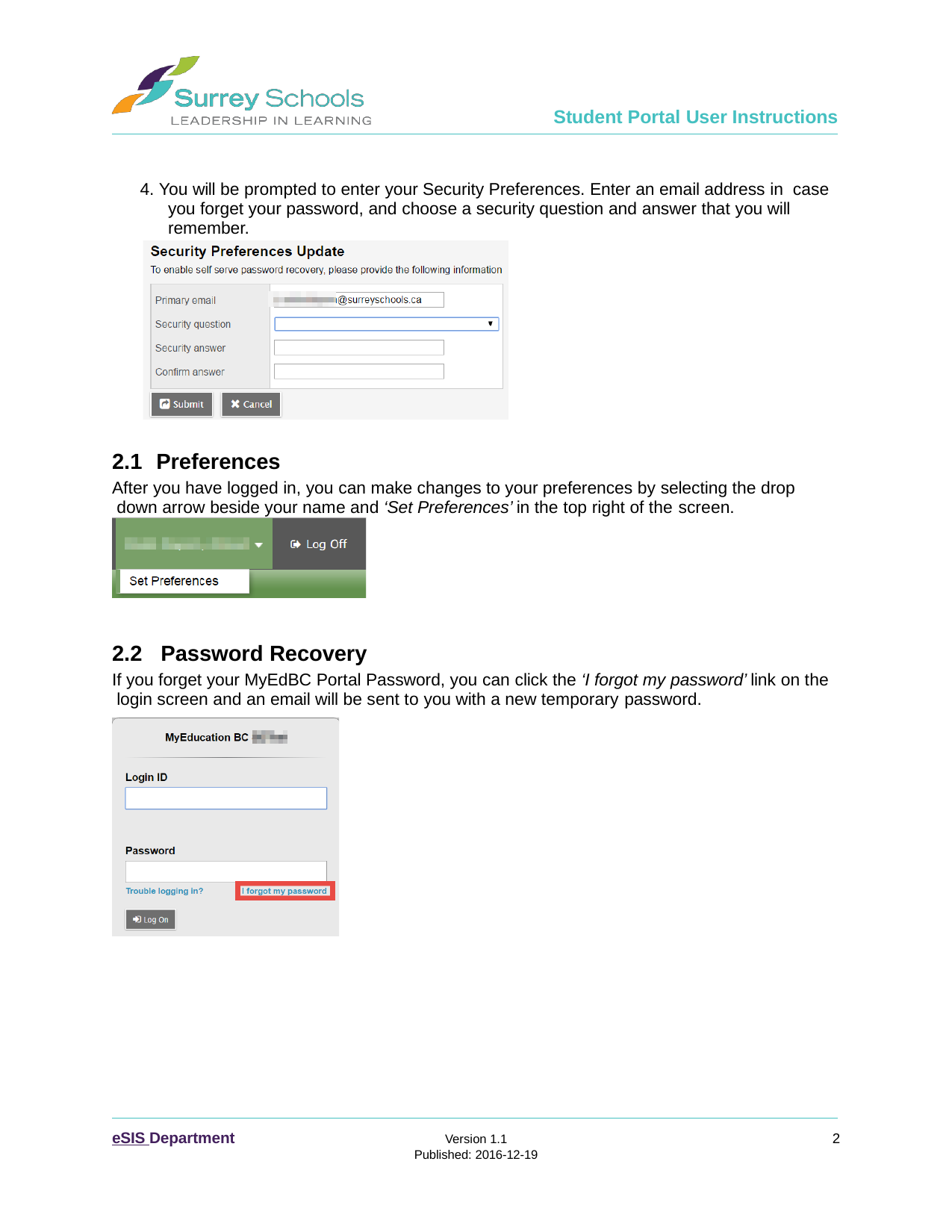

Student Portal User Instructions

4. You will be prompted to enter your Security Preferences. Enter an email address in  case you forget your password, and choose a security question and answer that you will  remember.

2.1  Preferences
After you have logged in, you can make changes to your preferences by selecting the drop  down arrow beside your name and ‘Set Preferences’ in the top right of the screen.

2.2   Password Recovery
If you forget your MyEdBC Portal Password, you can click the ‘I forgot my password’ link on the  login screen and an email will be sent to you with a new temporary password.

eSIS Department
2
Version 1.1
Published: 2016-12-19